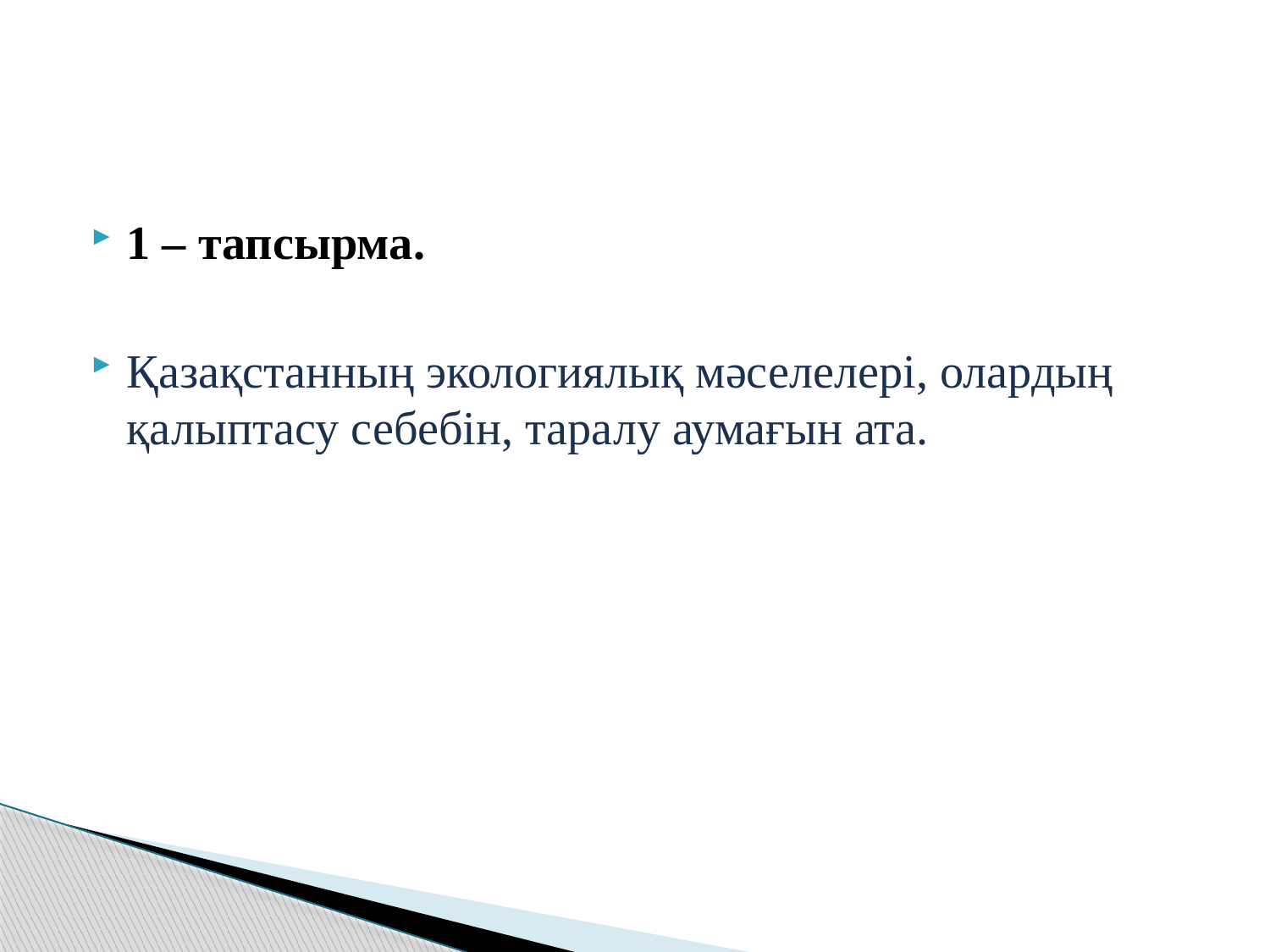

1 – тапсырма.

Қазақстанның экологиялық мәселелері, олардың қалыптасу себебін, таралу аумағын ата.